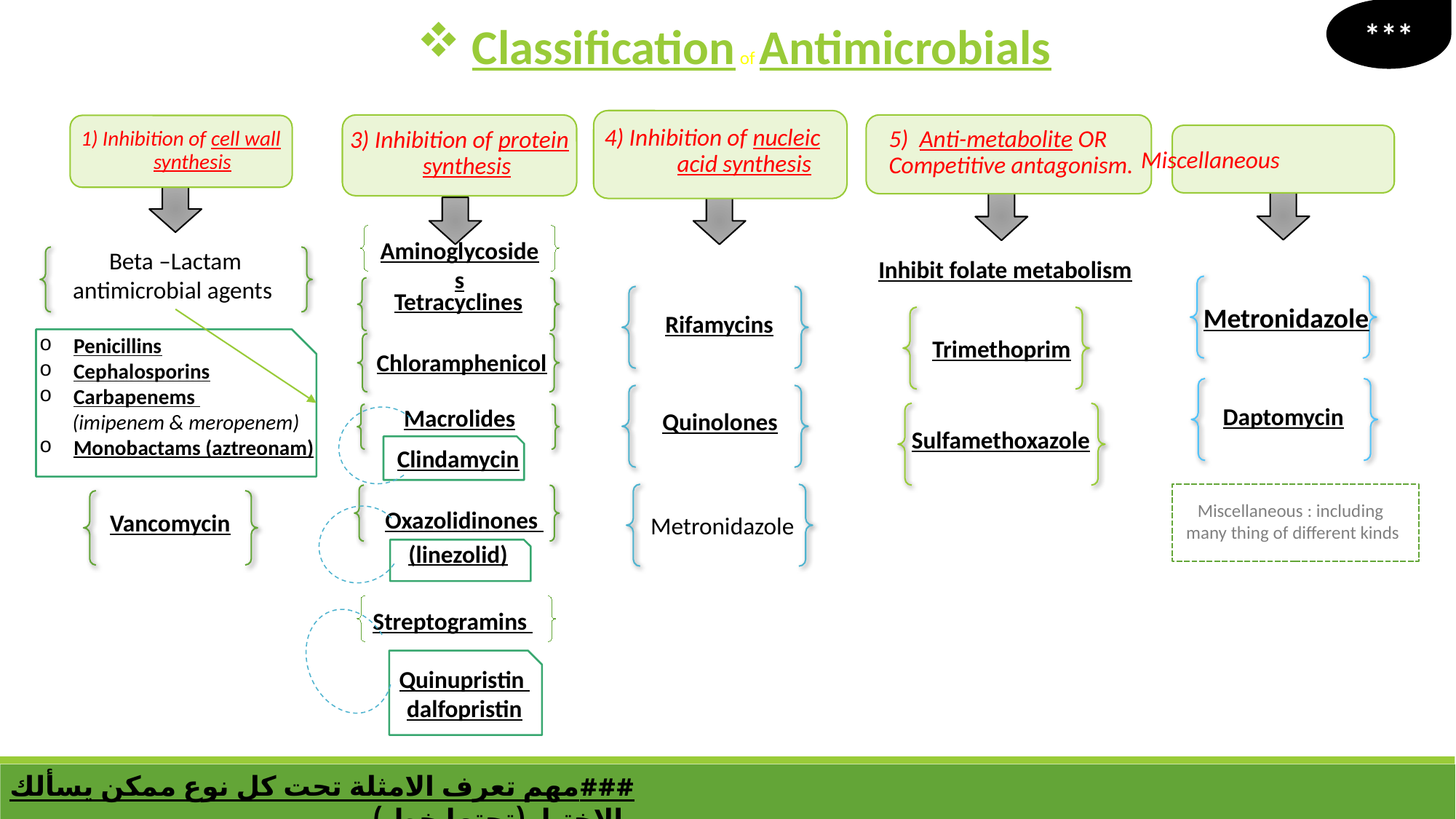

***
Classification of Antimicrobials

4) Inhibition of nucleic acid synthesis
5)  Anti-metabolite OR
Competitive antagonism.
3) Inhibition of protein synthesis
1) Inhibition of cell wall synthesis

Miscellaneous

Aminoglycosides
Beta –Lactam antimicrobial agents

Inhibit folate metabolism

Tetracyclines

Metronidazole
Rifamycins

Penicillins
Cephalosporins
Carbapenems
       (imipenem & meropenem)
Monobactams (aztreonam)
Trimethoprim

Chloramphenicol

Daptomycin
Macrolides
Quinolones

Sulfamethoxazole

Clindamycin

Miscellaneous : including
 many thing of different kinds
Oxazolidinones
Vancomycin

Metronidazole
(linezolid)

Streptogramins

Quinupristin
dalfopristin
###مهم تعرف الامثلة تحت كل نوع ممكن يسألك بالإختبار(تحتها خط )